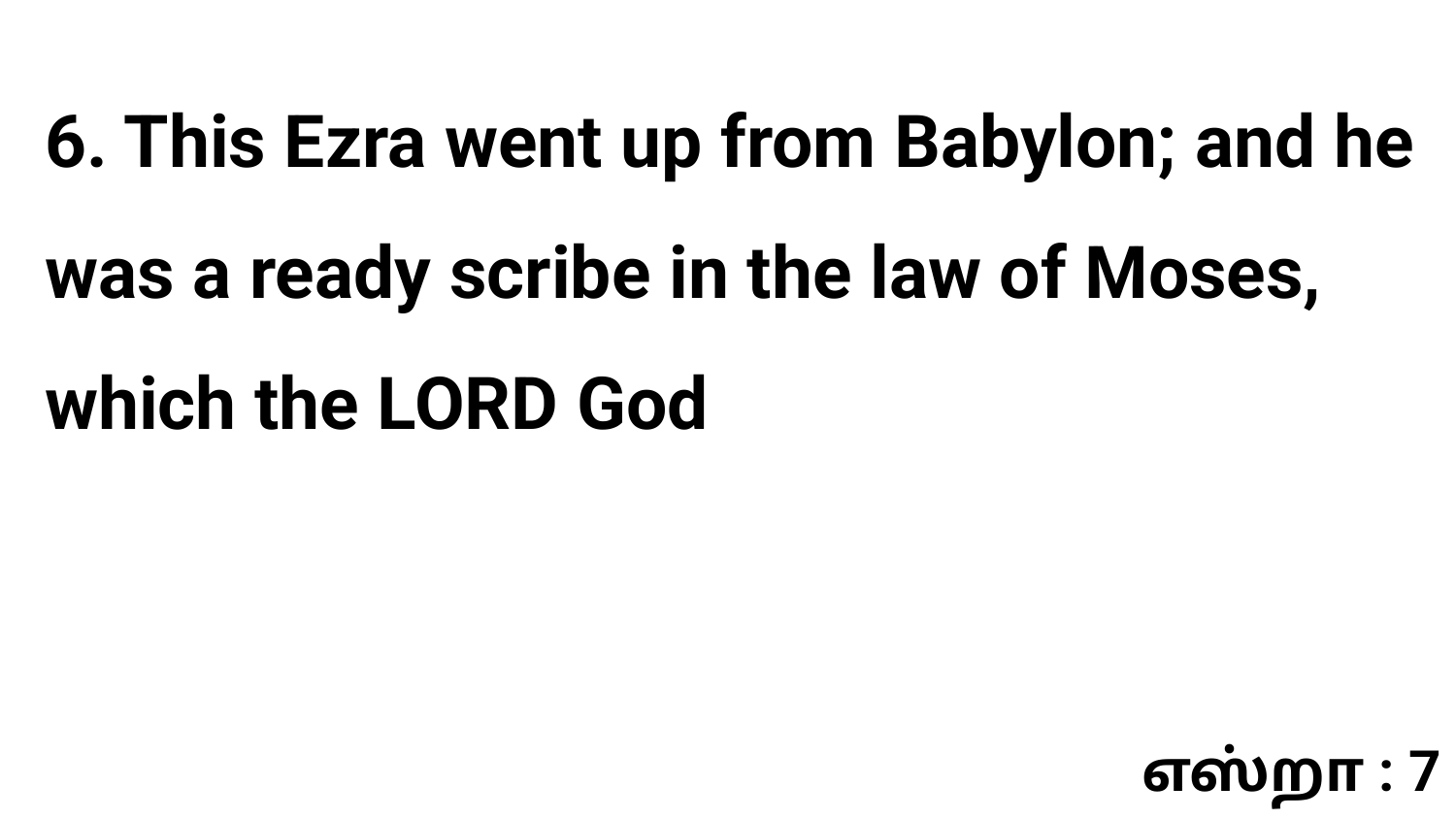

6. This Ezra went up from Babylon; and he was a ready scribe in the law of Moses, which the LORD God
எஸ்றா : 7